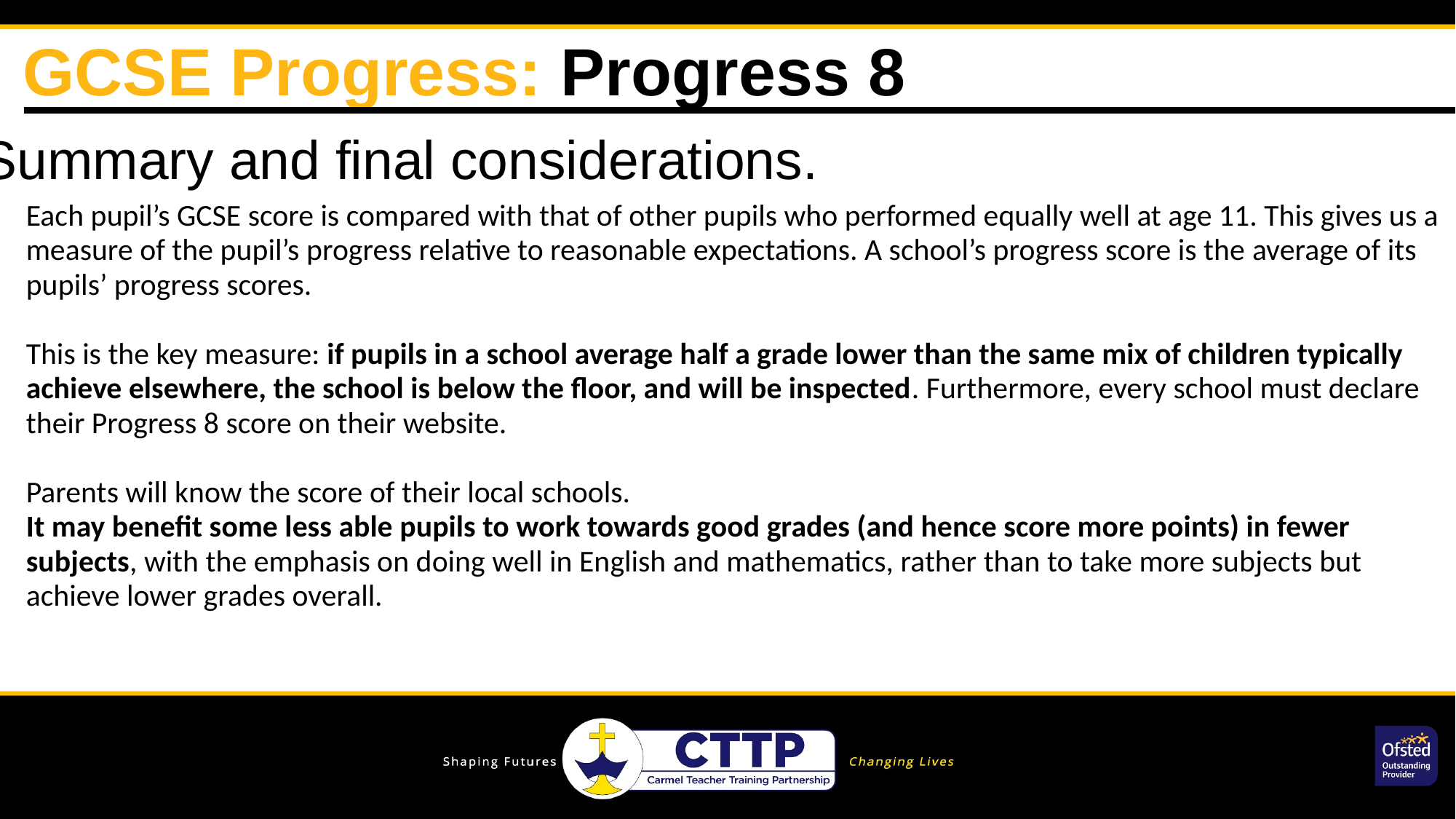

GCSE Progress: Progress 8
Summary and final considerations.
Each pupil’s GCSE score is compared with that of other pupils who performed equally well at age 11. This gives us a measure of the pupil’s progress relative to reasonable expectations. A school’s progress score is the average of its pupils’ progress scores.

This is the key measure: if pupils in a school average half a grade lower than the same mix of children typically achieve elsewhere, the school is below the floor, and will be inspected. Furthermore, every school must declare their Progress 8 score on their website.

Parents will know the score of their local schools.
It may benefit some less able pupils to work towards good grades (and hence score more points) in fewer subjects, with the emphasis on doing well in English and mathematics, rather than to take more subjects but achieve lower grades overall.